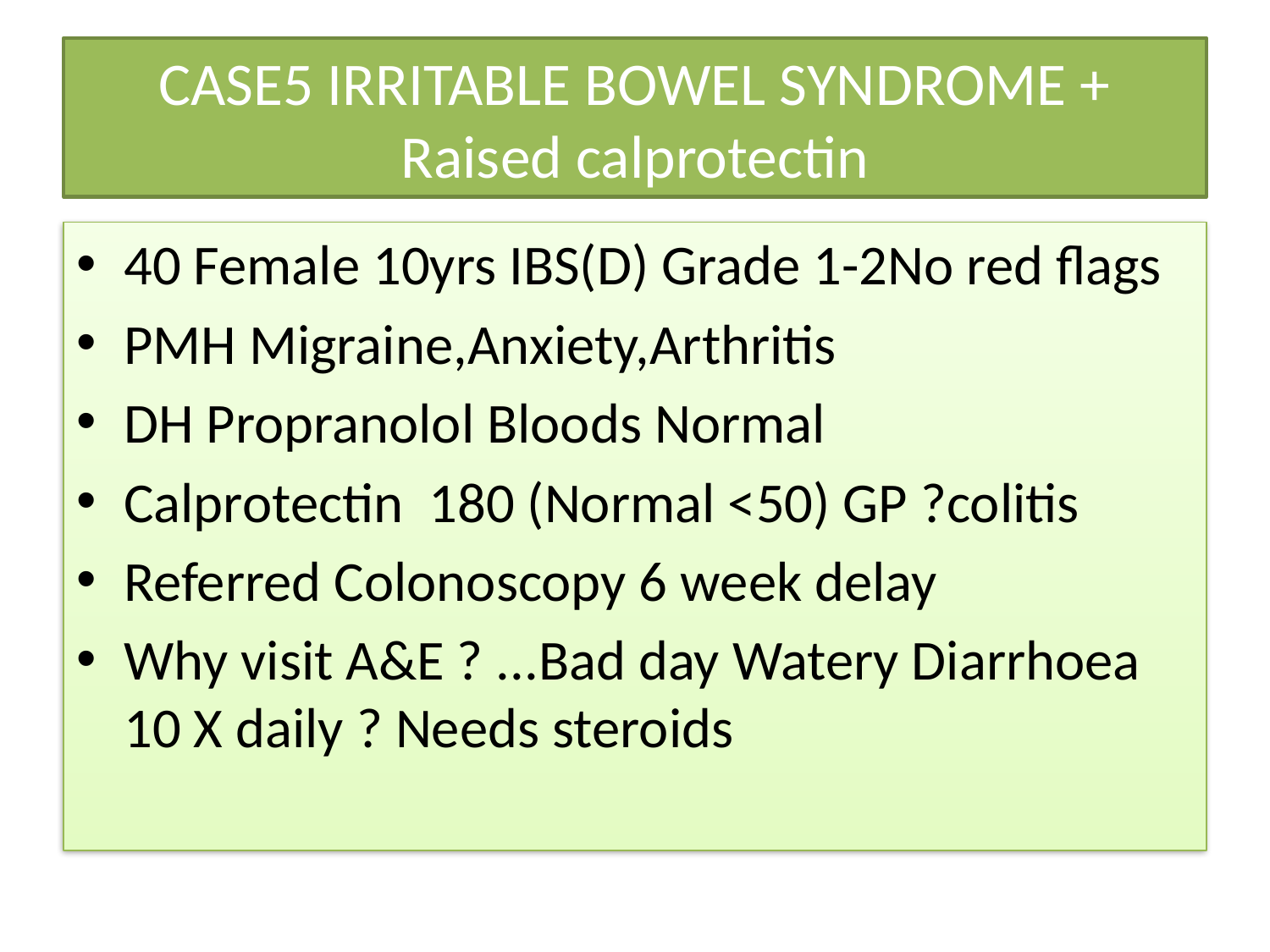

# CASE5 IRRITABLE BOWEL SYNDROME + Raised calprotectin
40 Female 10yrs IBS(D) Grade 1-2No red flags
PMH Migraine,Anxiety,Arthritis
DH Propranolol Bloods Normal
Calprotectin  180 (Normal <50) GP ?colitis
Referred Colonoscopy 6 week delay
Why visit A&E ? ...Bad day Watery Diarrhoea  10 X daily ? Needs steroids